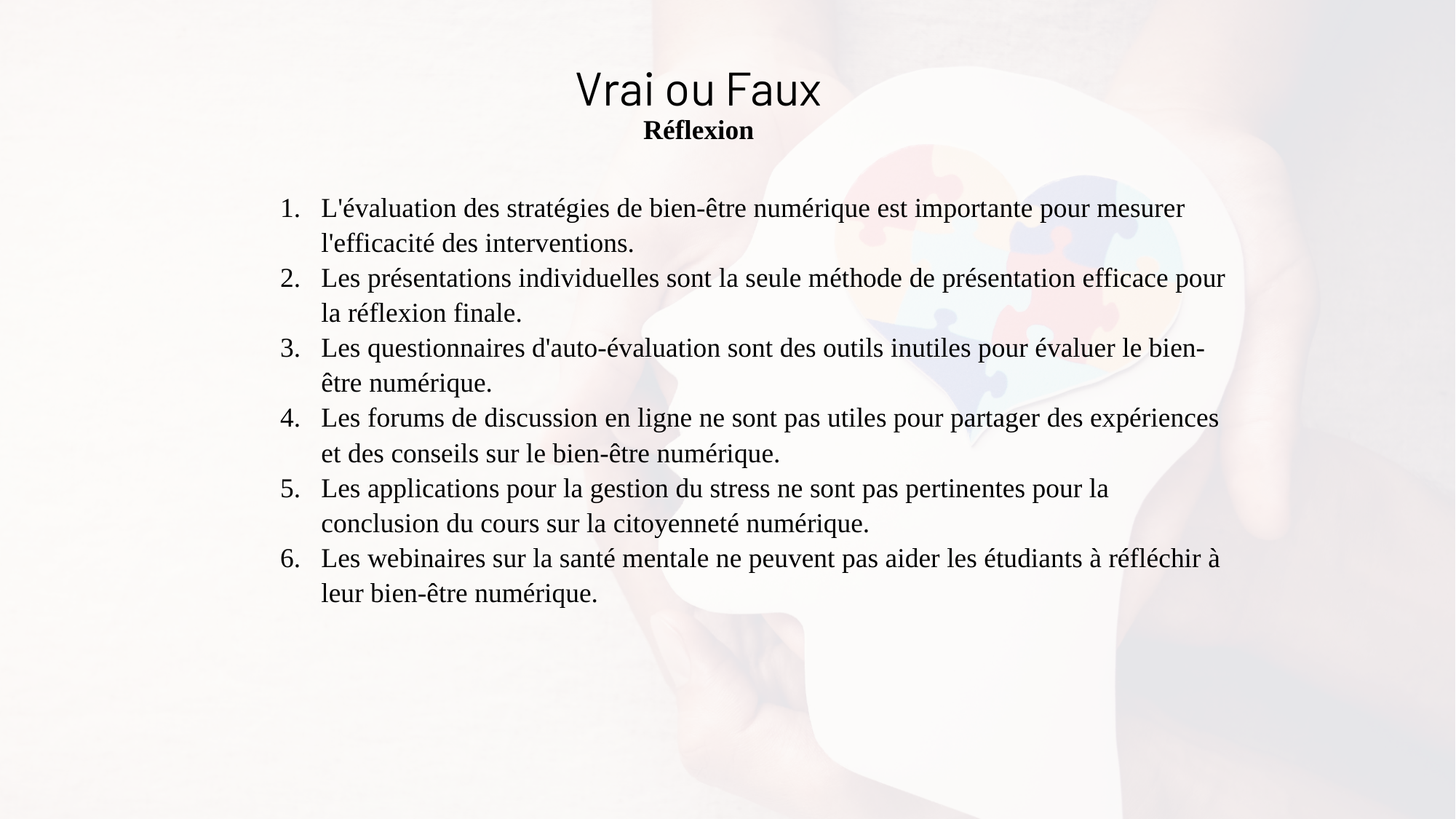

# Vrai ou Faux Réflexion
L'évaluation des stratégies de bien-être numérique est importante pour mesurer l'efficacité des interventions.
Les présentations individuelles sont la seule méthode de présentation efficace pour la réflexion finale.
Les questionnaires d'auto-évaluation sont des outils inutiles pour évaluer le bien-être numérique.
Les forums de discussion en ligne ne sont pas utiles pour partager des expériences et des conseils sur le bien-être numérique.
Les applications pour la gestion du stress ne sont pas pertinentes pour la conclusion du cours sur la citoyenneté numérique.
Les webinaires sur la santé mentale ne peuvent pas aider les étudiants à réfléchir à leur bien-être numérique.